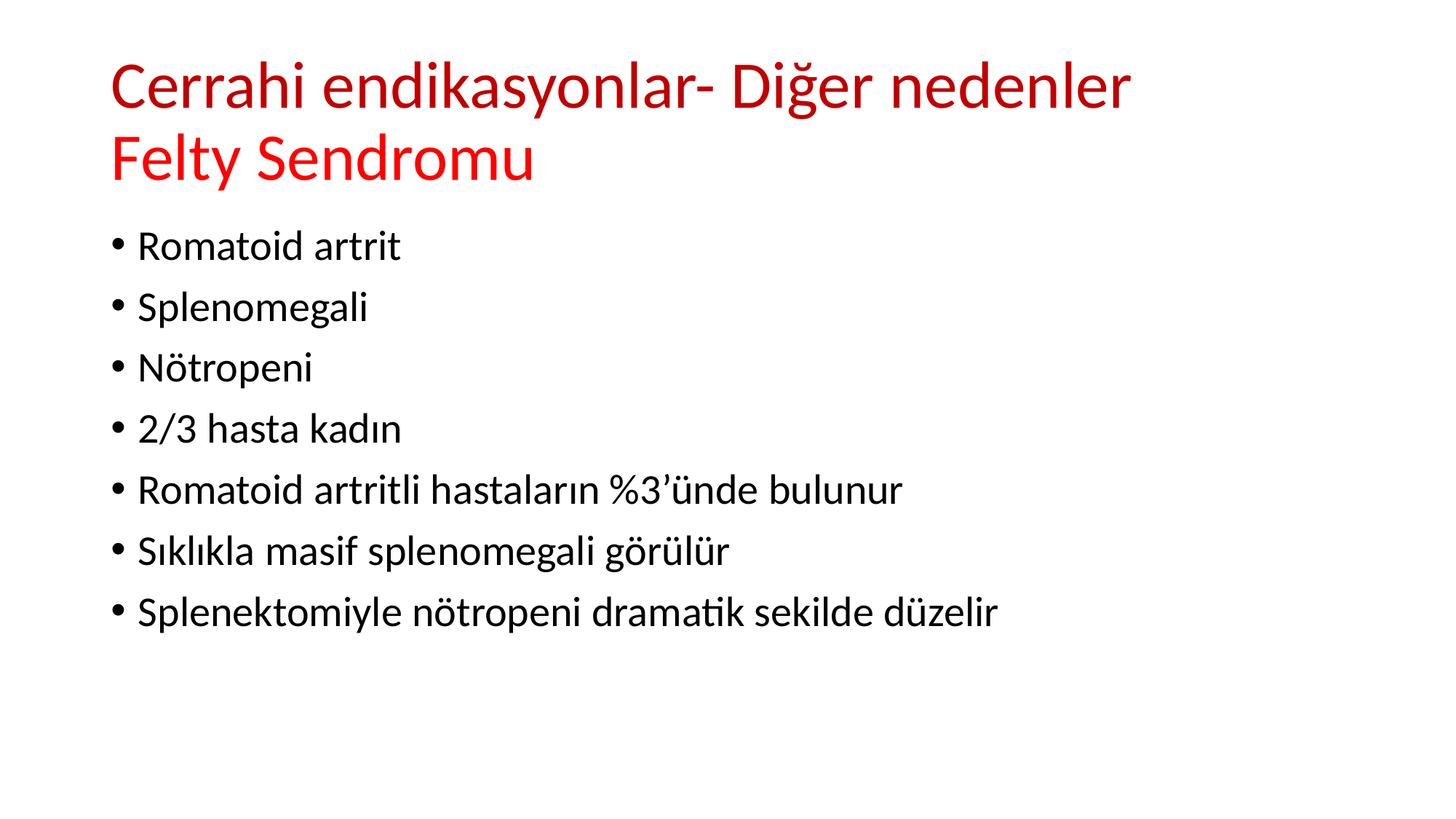

# Cerrahi endikasyonlar- Diğer nedenler Felty Sendromu
Romatoid artrit
Splenomegali
Nötropeni
2/3 hasta kadın
Romatoid artritli hastaların %3’ünde bulunur
Sıklıkla masif splenomegali görülür
Splenektomiyle nötropeni dramatik sekilde düzelir